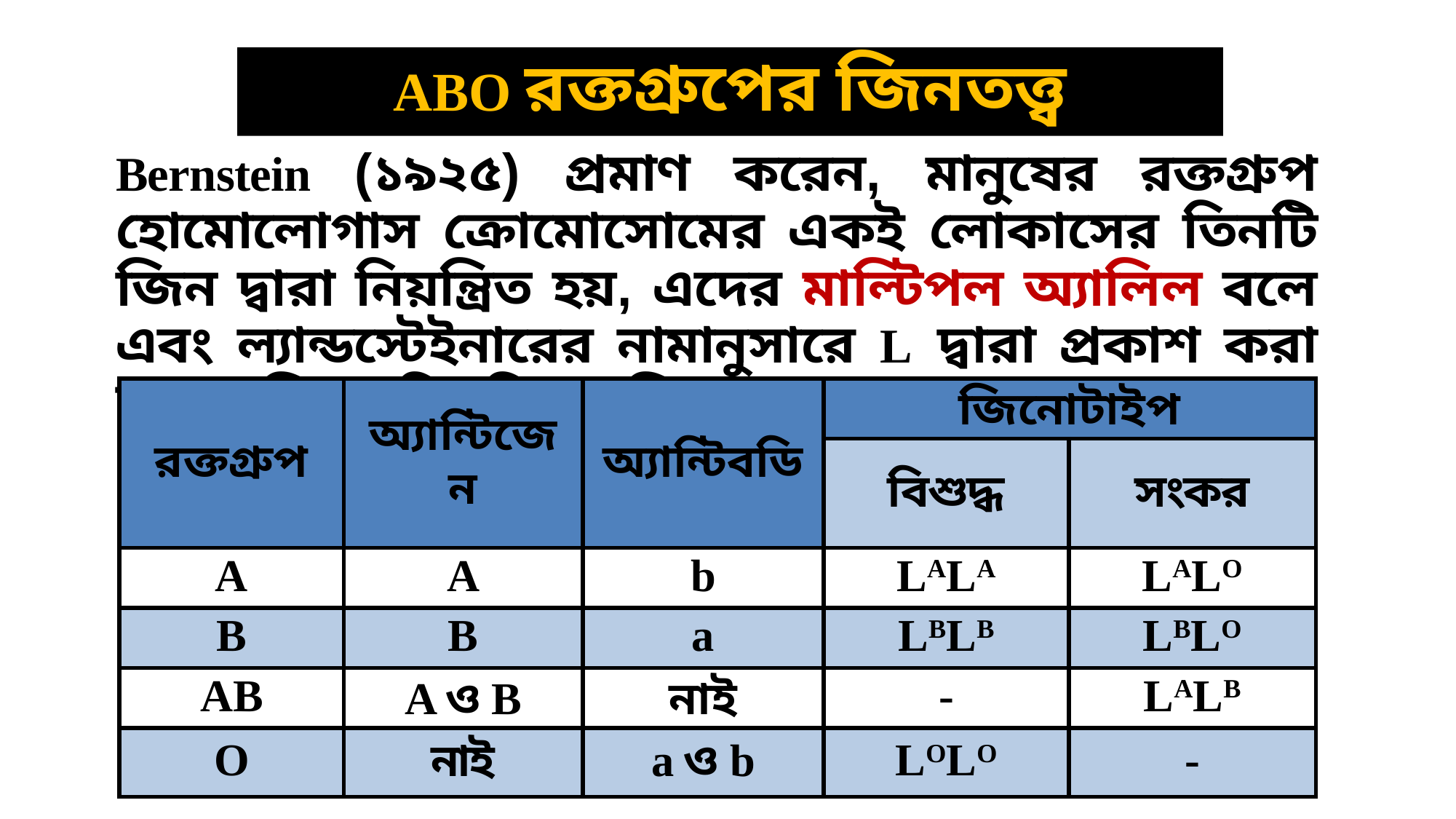

ABO রক্তগ্রুপের জিনতত্ত্ব
Bernstein (১৯২৫) প্রমাণ করেন, মানুষের রক্তগ্রুপ হোমোলোগাস ক্রোমোসোমের একই লোকাসের তিনটি জিন দ্বারা নিয়ন্ত্রিত হয়, এদের মাল্টিপল অ্যালিল বলে এবং ল্যান্ডস্টেইনারের নামানুসারে L দ্বারা প্রকাশ করা হয়। L জিনে তিনটি অ্যালিল আছে : LA , LB , LO
| রক্তগ্রুপ | অ্যান্টিজেন | অ্যান্টিবডি | জিনোটাইপ |  |
| --- | --- | --- | --- | --- |
|  |  |  | বিশুদ্ধ | সংকর |
| A | A | b | LALA | LALO |
| B | B | a | LBLB | LBLO |
| AB | A ও B | নাই | - | LALB |
| O | নাই | a ও b | LOLO | - |